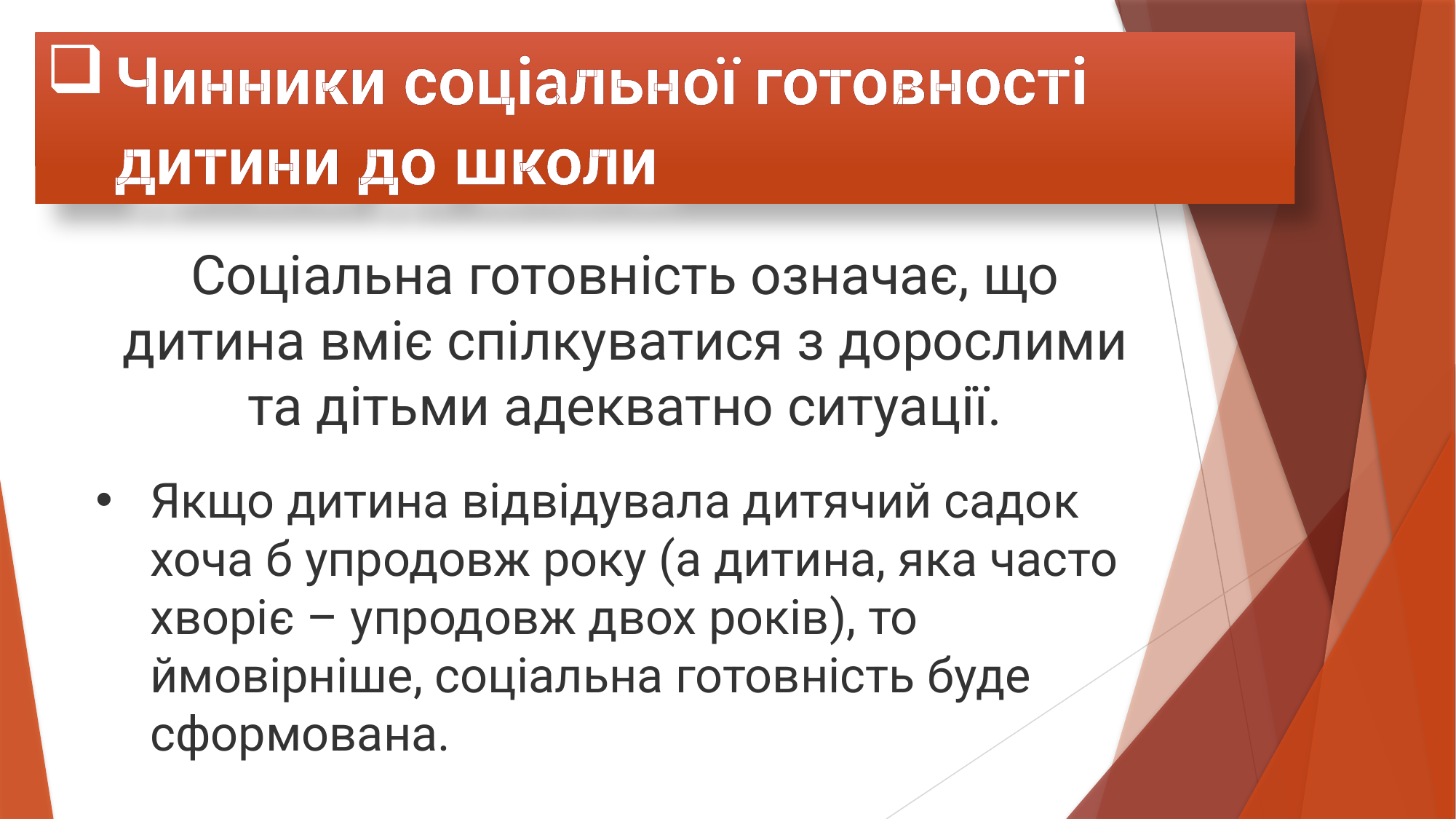

Чинники соціальної готовності дитини до школи
Соціальна готовність означає, що дитина вміє спілкуватися з дорослими та дітьми адекватно ситуації.
Якщо дитина відвідувала дитячий садок хоча б упродовж року (а дитина, яка часто хворіє – упродовж двох років), то ймовірніше, соціальна готовність буде сформована.